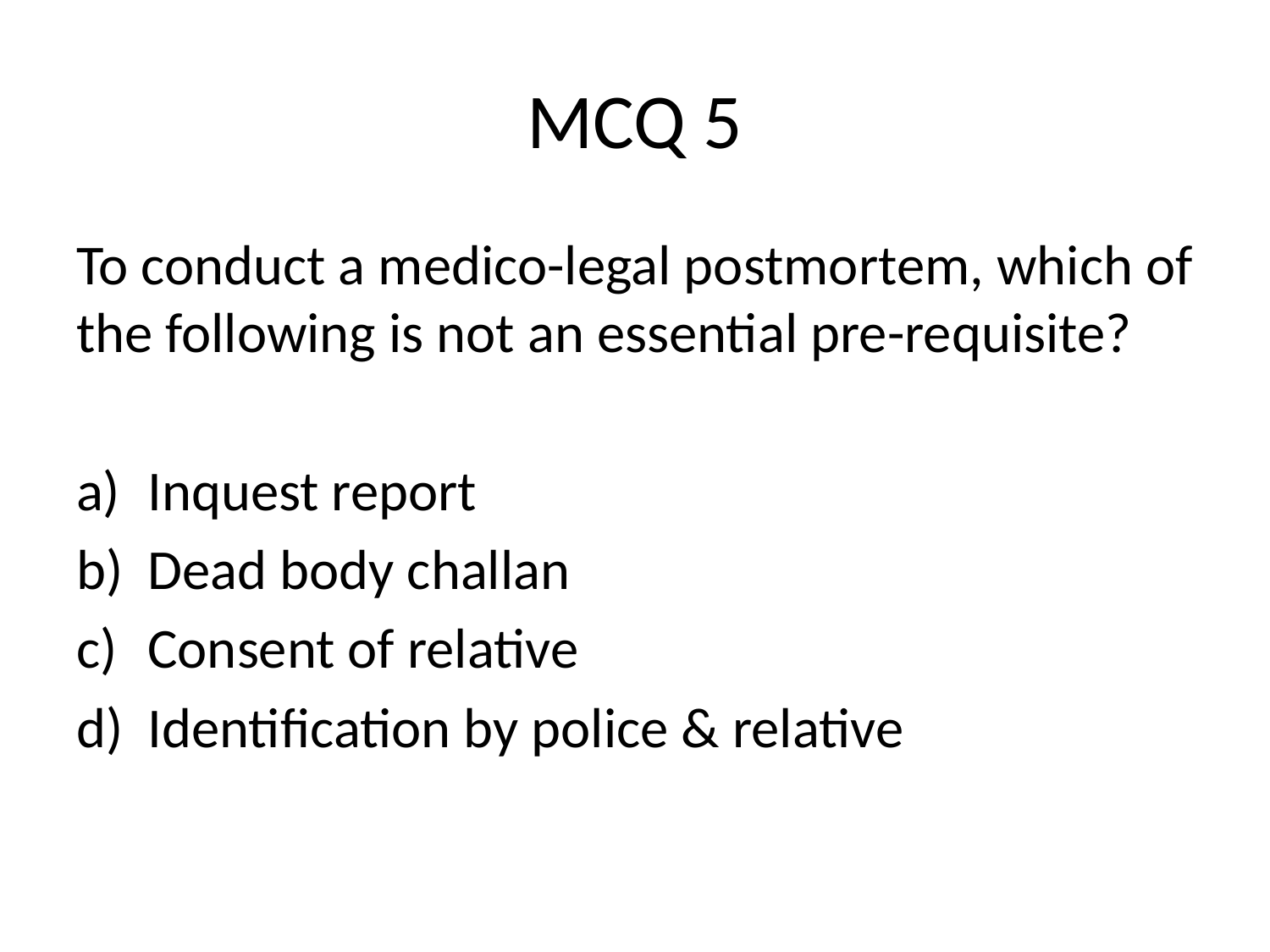

# MCQ 5
To conduct a medico-legal postmortem, which of the following is not an essential pre-requisite?

Inquest report
Dead body challan
Consent of relative
Identification by police & relative